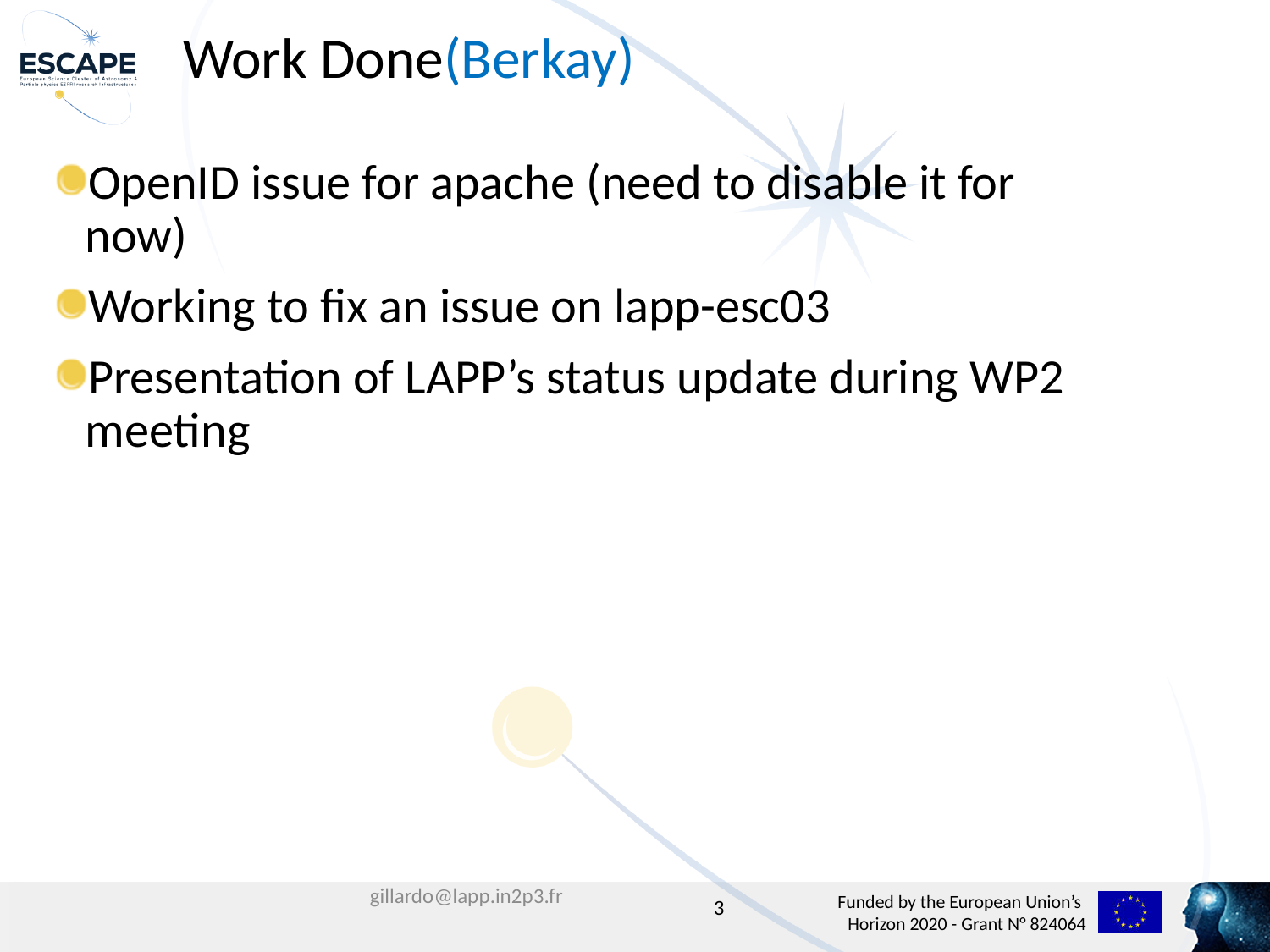

# Work Done(Berkay)
OpenID issue for apache (need to disable it for now)
Working to fix an issue on lapp-esc03
Presentation of LAPP’s status update during WP2 meeting
3
gillardo@lapp.in2p3.fr